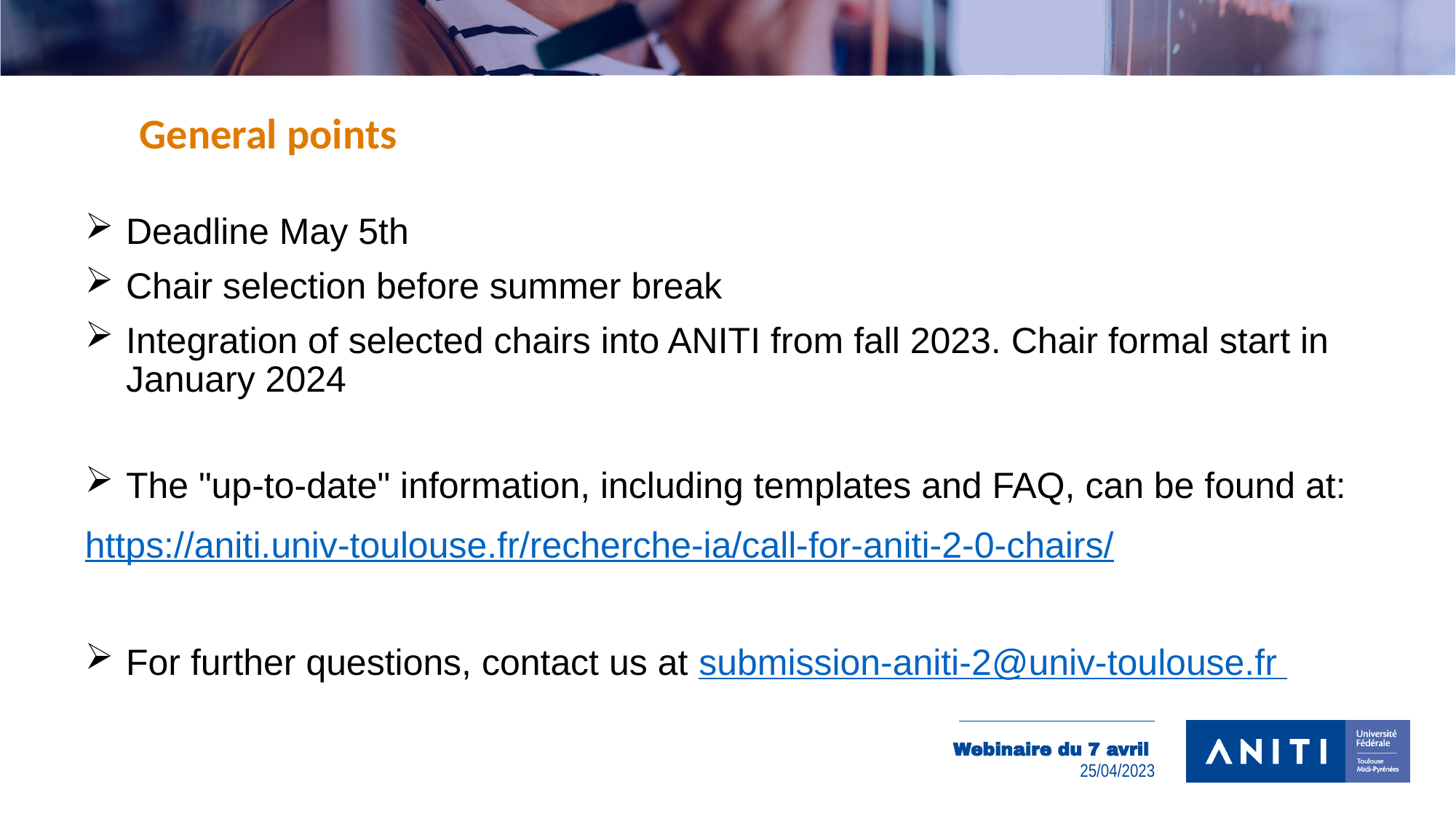

#
General points

Deadline May 5th
Chair selection before summer break
Integration of selected chairs into ANITI from fall 2023. Chair formal start in January 2024

The "up-to-date" information, including templates and FAQ, can be found at:
https://aniti.univ-toulouse.fr/recherche-ia/call-for-aniti-2-0-chairs/

For further questions, contact us at submission-aniti-2@univ-toulouse.fr